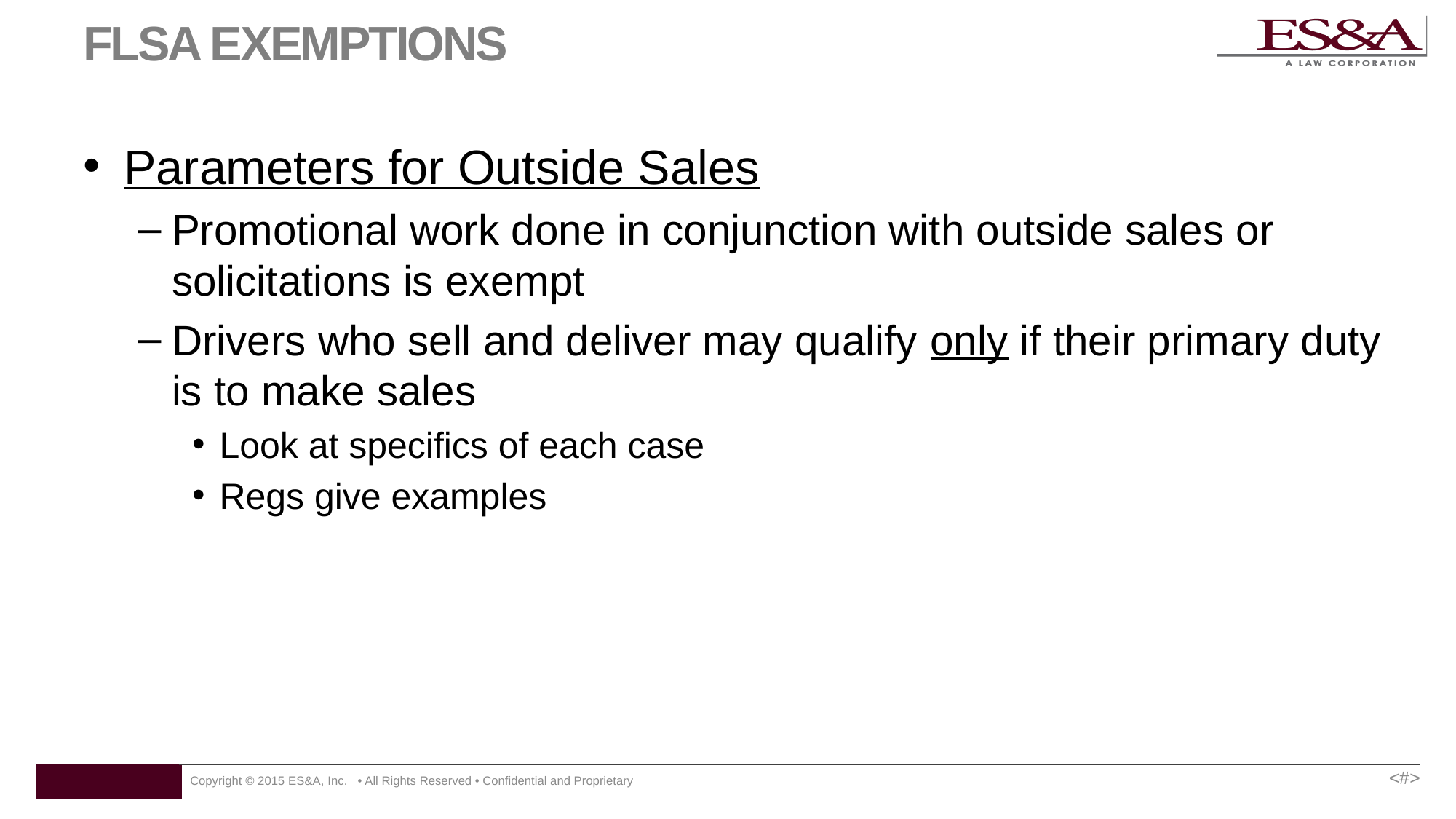

# FLSA EXEMPTIONS
Parameters for Outside Sales
Promotional work done in conjunction with outside sales or solicitations is exempt
Drivers who sell and deliver may qualify only if their primary duty is to make sales
Look at specifics of each case
Regs give examples